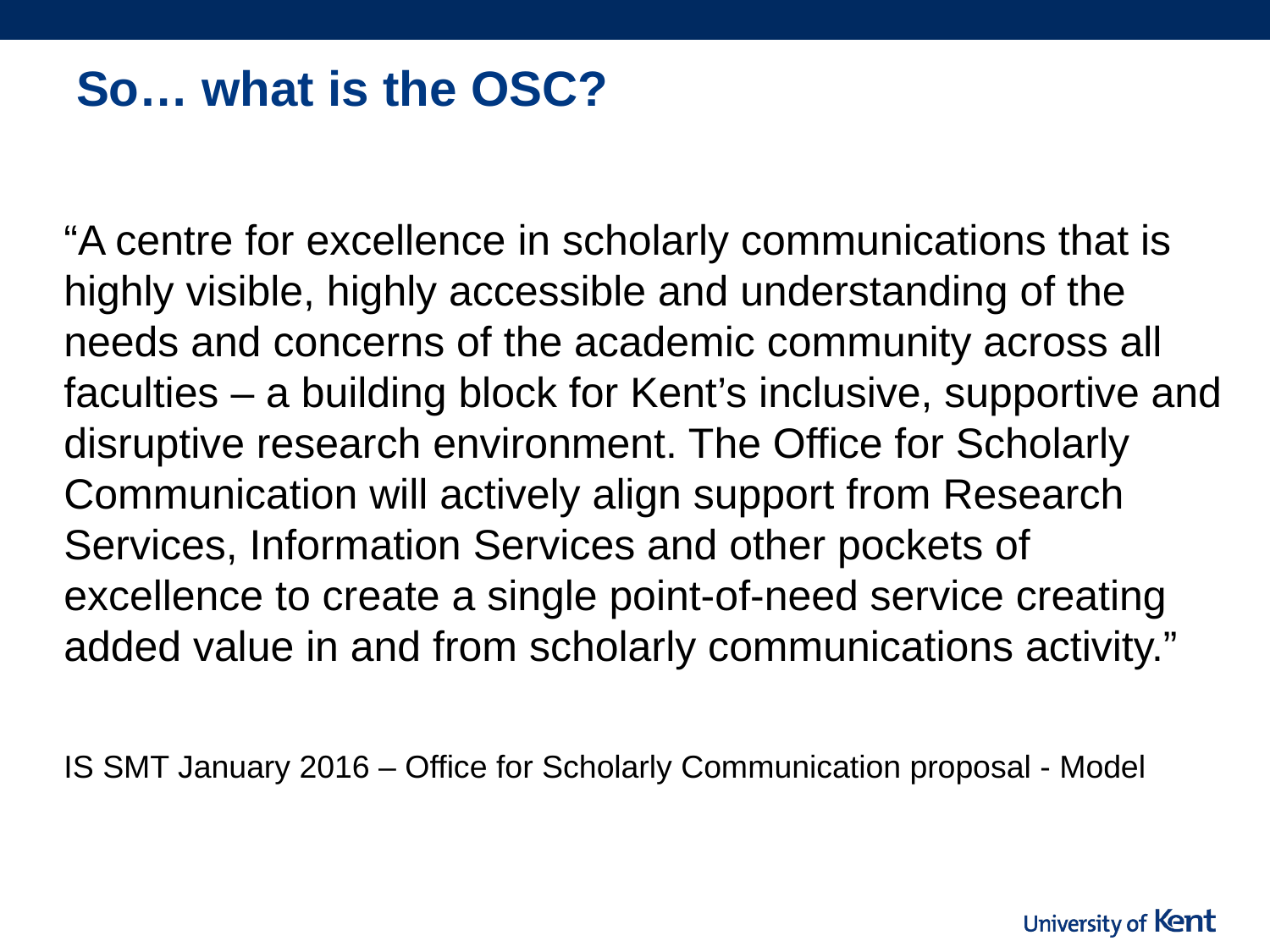

# So… what is the OSC?
“A centre for excellence in scholarly communications that is highly visible, highly accessible and understanding of the needs and concerns of the academic community across all faculties – a building block for Kent’s inclusive, supportive and disruptive research environment. The Office for Scholarly Communication will actively align support from Research Services, Information Services and other pockets of excellence to create a single point-of-need service creating added value in and from scholarly communications activity.”

IS SMT January 2016 – Office for Scholarly Communication proposal - Model